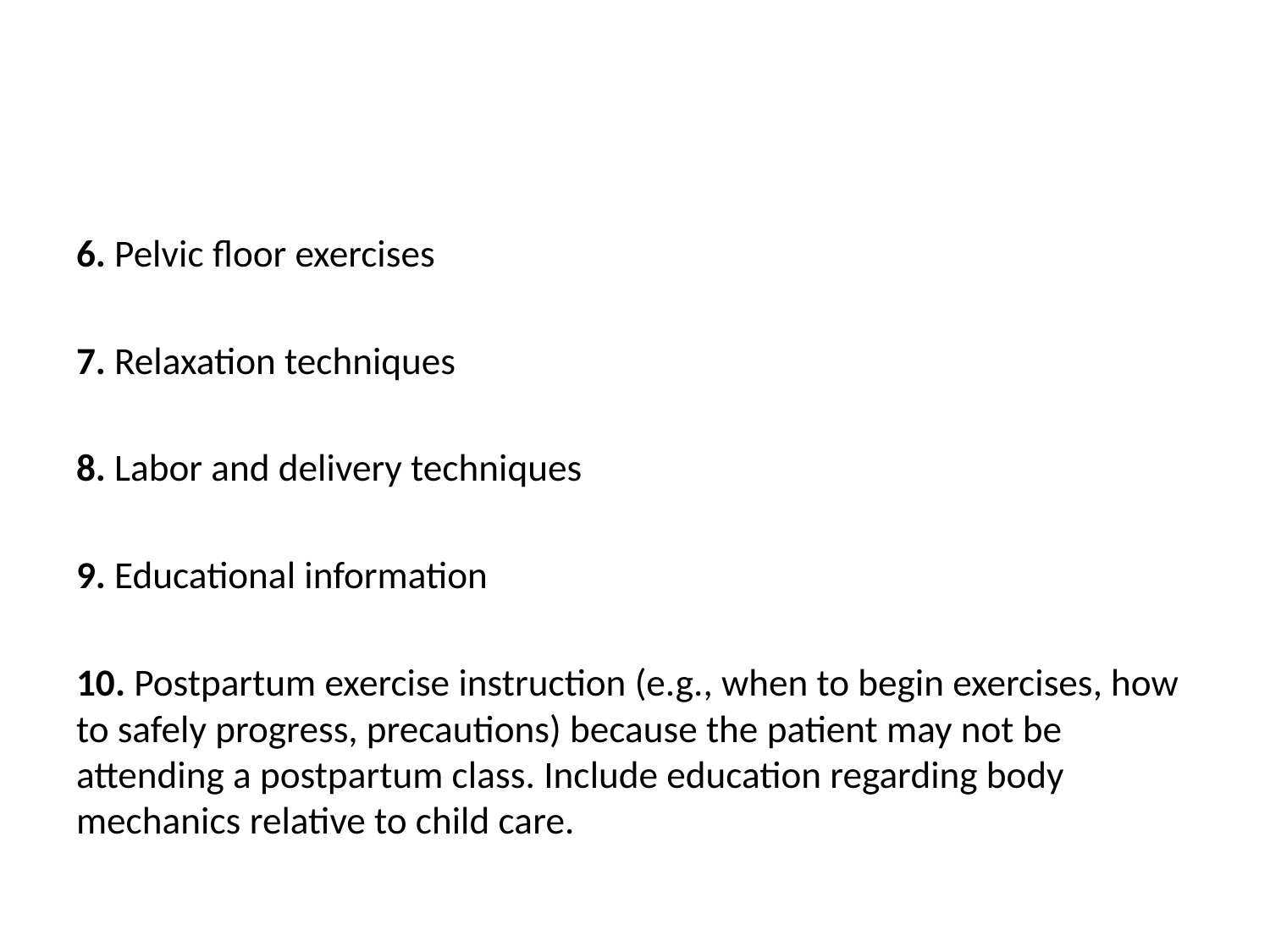

#
6. Pelvic floor exercises

7. Relaxation techniques

8. Labor and delivery techniques

9. Educational information

10. Postpartum exercise instruction (e.g., when to begin exercises, how to safely progress, precautions) because the patient may not be attending a postpartum class. Include education regarding body mechanics relative to child care.